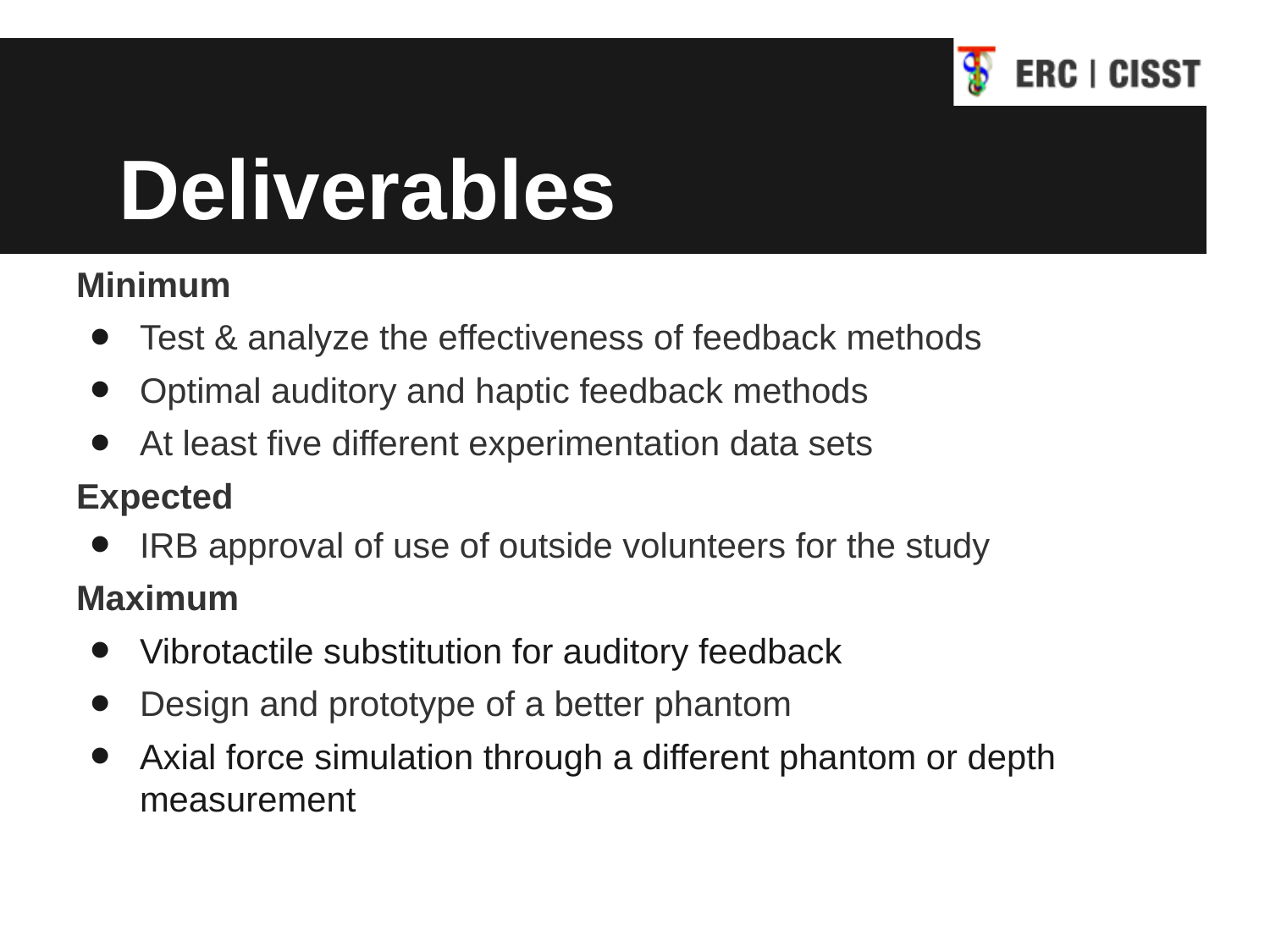

# Deliverables

Minimum
Test & analyze the effectiveness of feedback methods
Optimal auditory and haptic feedback methods
At least five different experimentation data sets
Expected
IRB approval of use of outside volunteers for the study
Maximum
Vibrotactile substitution for auditory feedback
Design and prototype of a better phantom
Axial force simulation through a different phantom or depth measurement